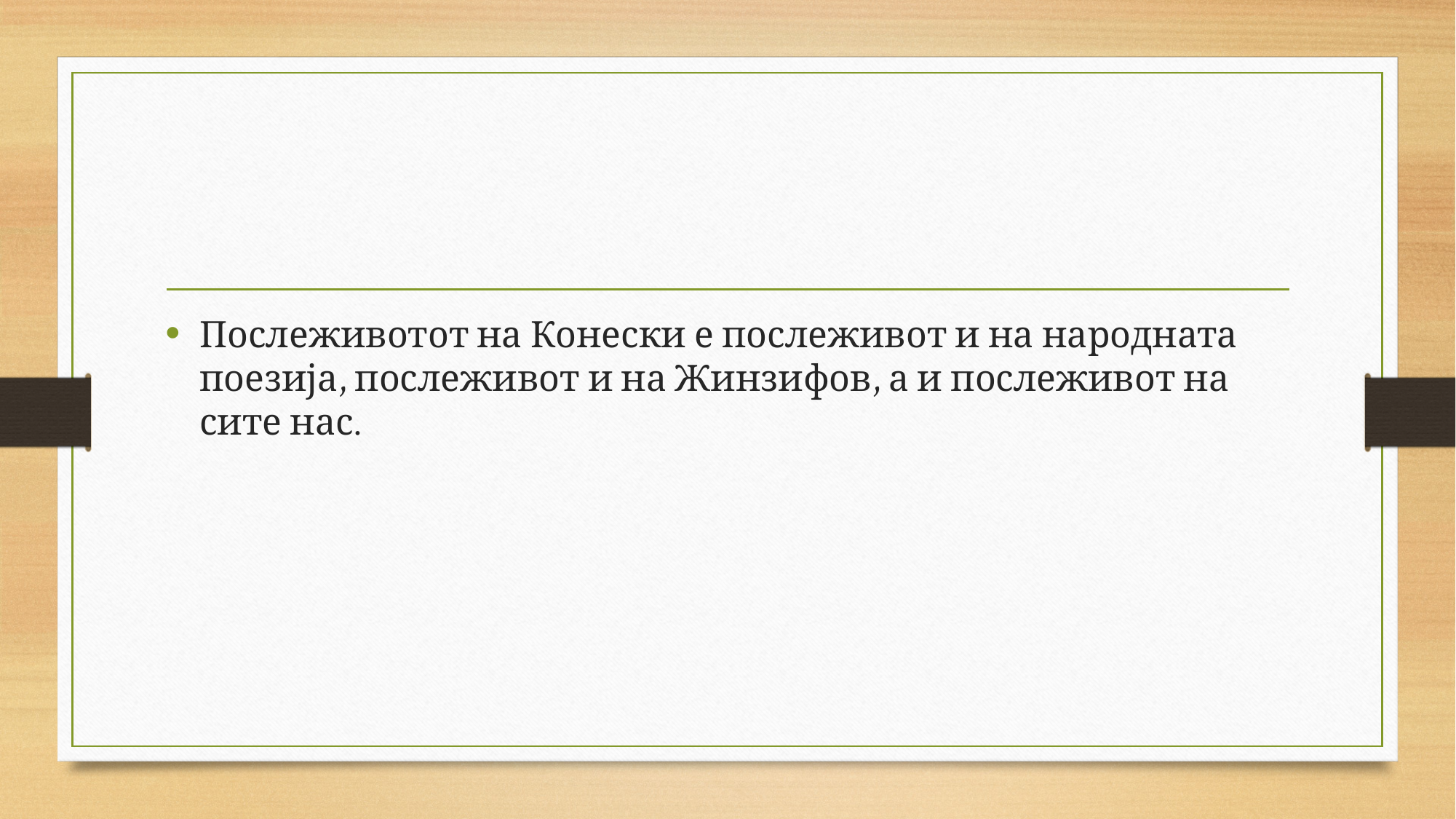

#
Послеживотот на Конески е послеживот и на народната поезија, послеживот и на Жинзифов, а и послеживот на сите нас.